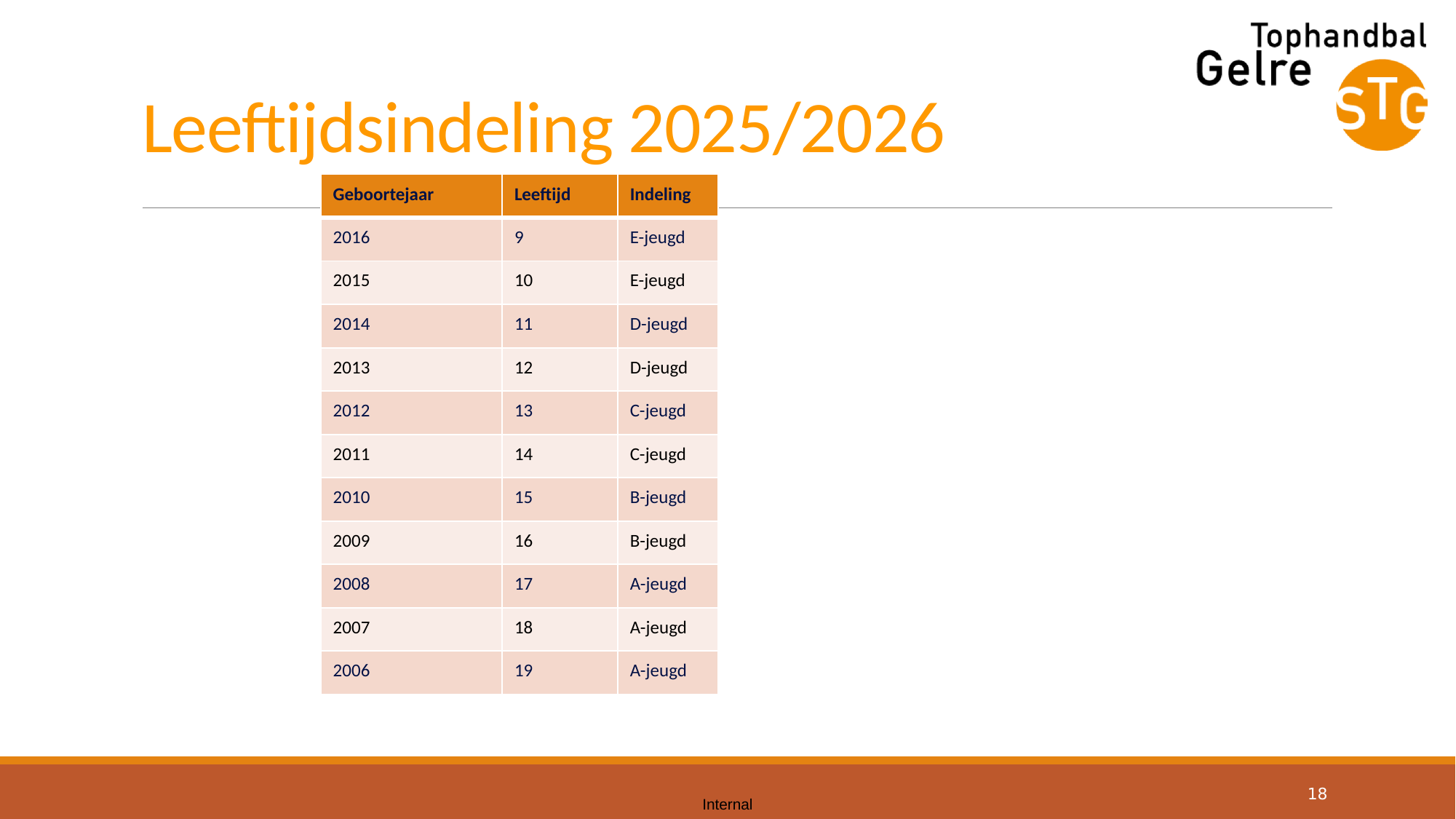

# Leeftijdsindeling 2025/2026
| Geboortejaar | Leeftijd | Indeling |
| --- | --- | --- |
| 2016 | 9 | E-jeugd |
| 2015 | 10 | E-jeugd |
| 2014 | 11 | D-jeugd |
| 2013 | 12 | D-jeugd |
| 2012 | 13 | C-jeugd |
| 2011 | 14 | C-jeugd |
| 2010 | 15 | B-jeugd |
| 2009 | 16 | B-jeugd |
| 2008 | 17 | A-jeugd |
| 2007 | 18 | A-jeugd |
| 2006 | 19 | A-jeugd |
18